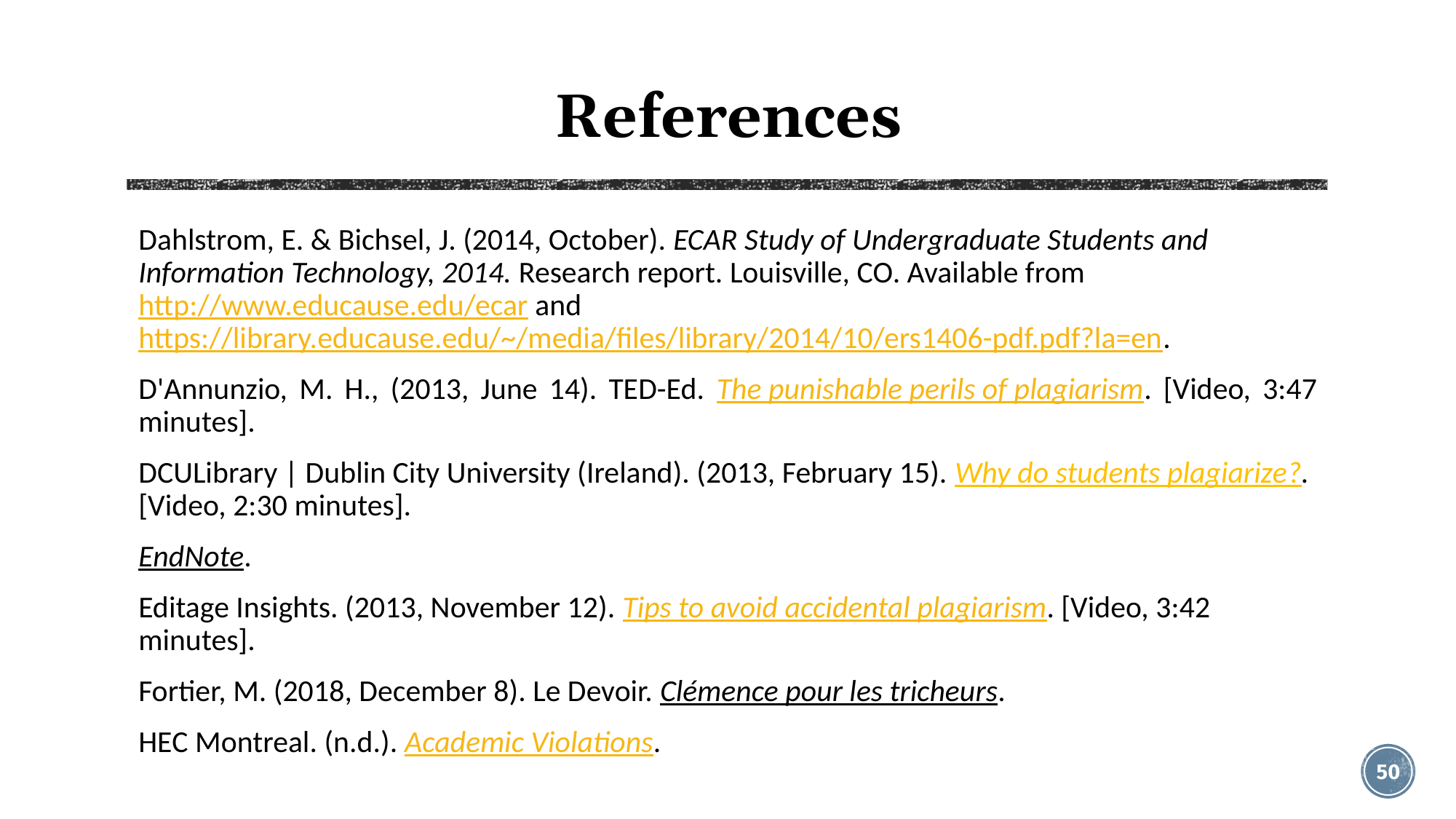

# References
Dahlstrom, E. & Bichsel, J. (2014, October). ECAR Study of Undergraduate Students and Information Technology, 2014. Research report. Louisville, CO. Available from http://www.educause.edu/ecar and https://library.educause.edu/~/media/files/library/2014/10/ers1406-pdf.pdf?la=en.
D'Annunzio, M. H., (2013, June 14). TED-Ed. The punishable perils of plagiarism. [Video, 3:47 minutes].
DCULibrary | Dublin City University (Ireland). (2013, February 15). Why do students plagiarize?. [Video, 2:30 minutes].
EndNote.
Editage Insights. (2013, November 12). Tips to avoid accidental plagiarism. [Video, 3:42 minutes].
Fortier, M. (2018, December 8). Le Devoir. Clémence pour les tricheurs.
HEC Montreal. (n.d.). Academic Violations.
50